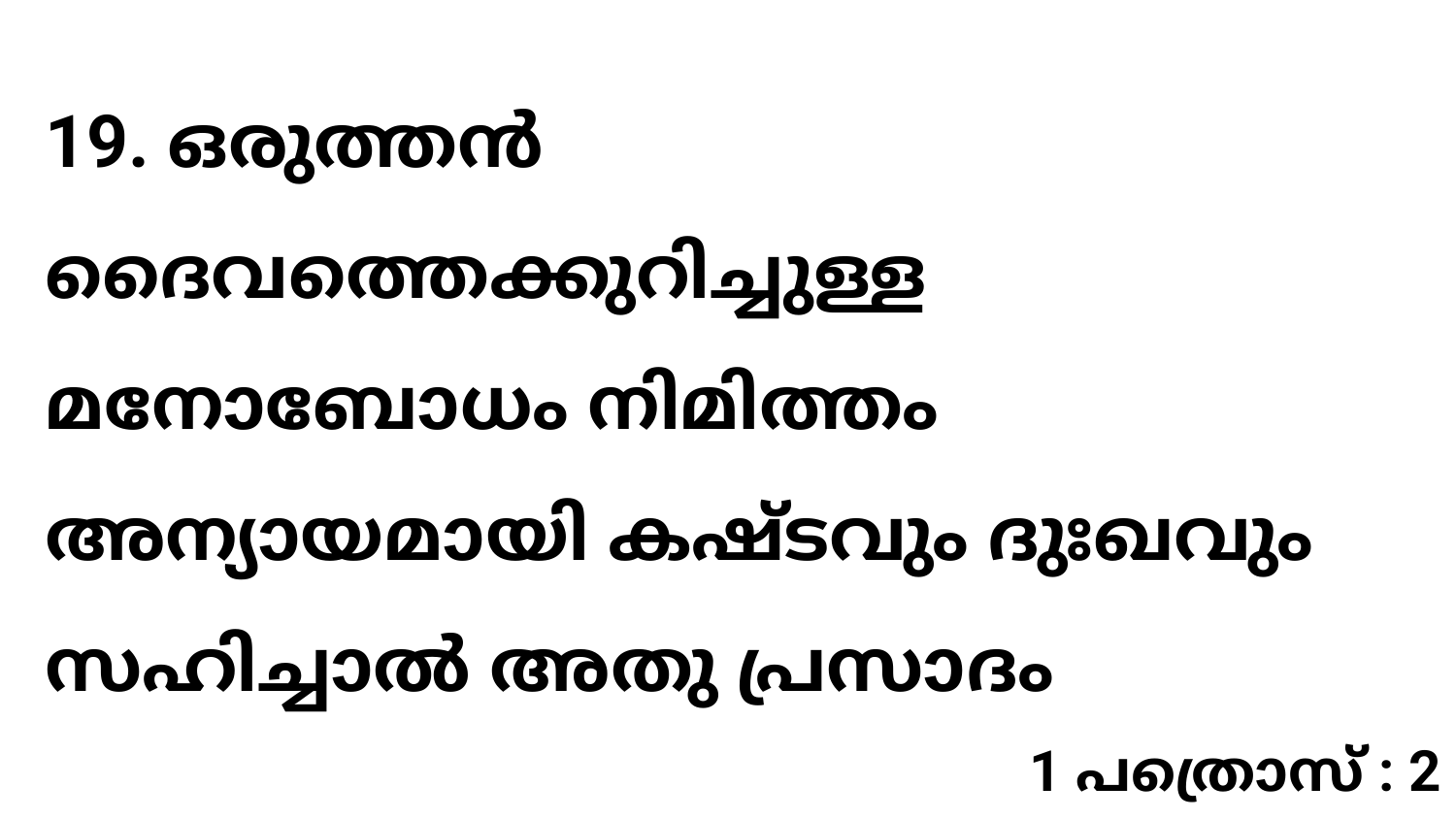

19. ഒരുത്തൻ ദൈവത്തെക്കുറിച്ചുള്ള മനോബോധം നിമിത്തം അന്യായമായി കഷ്ടവും ദുഃഖവും സഹിച്ചാൽ അതു പ്രസാദം
1 പത്രൊസ് : 2